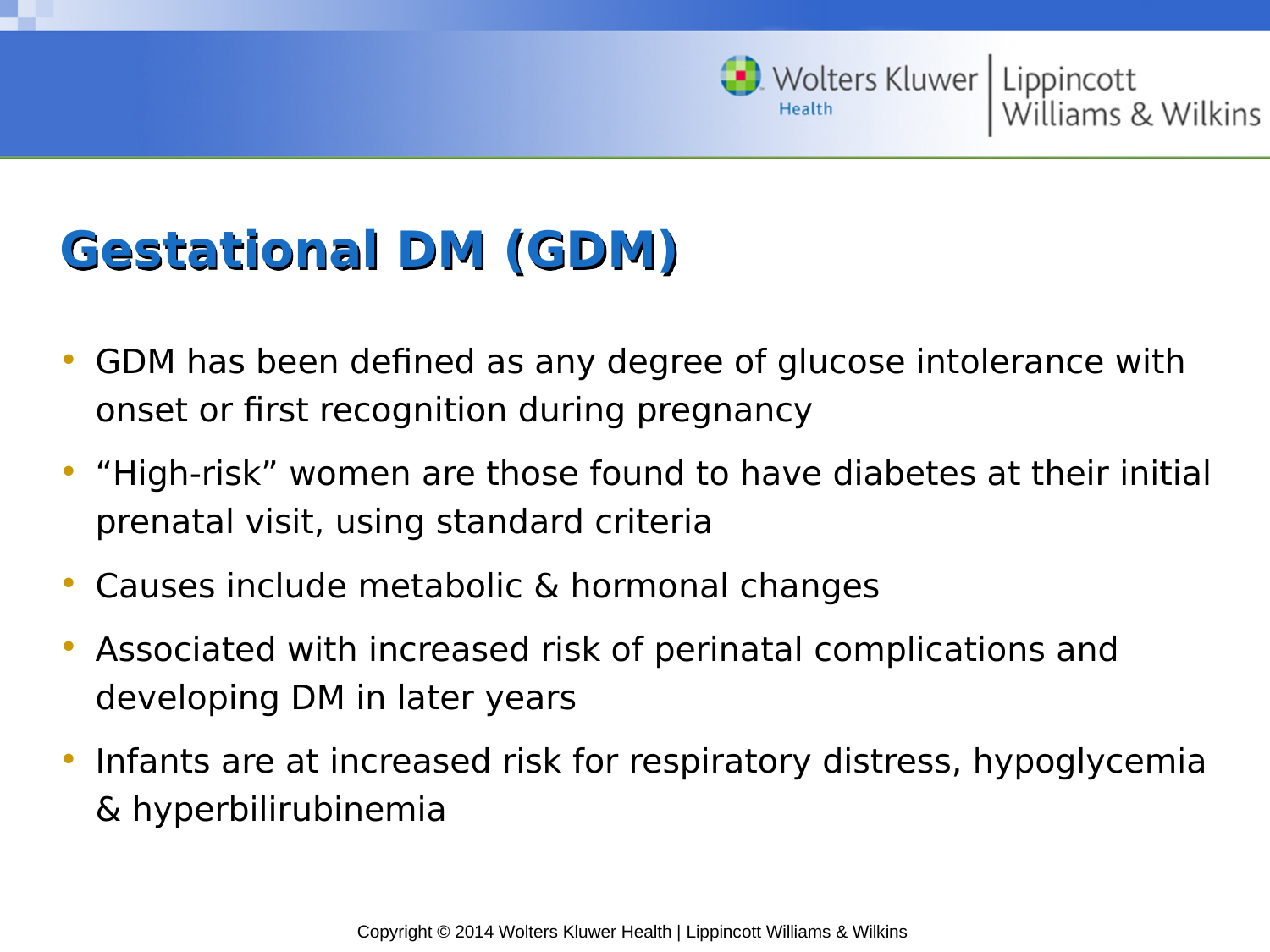

# Gestational DM (GDM)
GDM has been defined as any degree of glucose intolerance with onset or first recognition during pregnancy
“High-risk” women are those found to have diabetes at their initial prenatal visit, using standard criteria
Causes include metabolic & hormonal changes
Associated with increased risk of perinatal complications and developing DM in later years
Infants are at increased risk for respiratory distress, hypoglycemia & hyperbilirubinemia